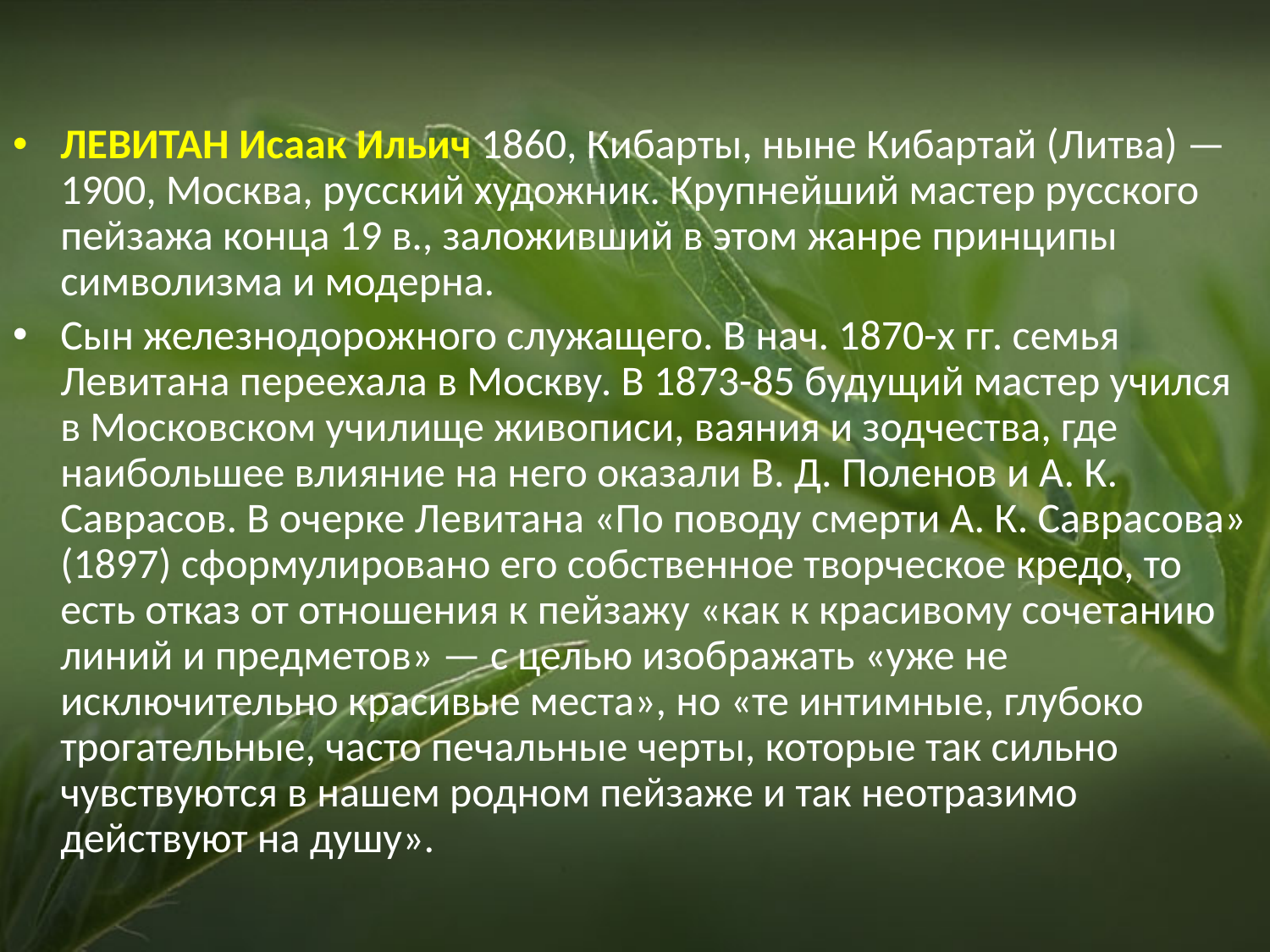

ЛЕВИТАН Исаак Ильич 1860, Кибарты, ныне Кибартай (Литва) —  1900, Москва, русский художник. Крупнейший мастер русского пейзажа конца 19 в., заложивший в этом жанре принципы символизма и модерна.
Сын железнодорожного служащего. В нач. 1870-х гг. семья Левитана переехала в Москву. В 1873-85 будущий мастер учился в Московском училище живописи, ваяния и зодчества, где наибольшее влияние на него оказали В. Д. Поленов и А. К. Саврасов. В очерке Левитана «По поводу смерти А. К. Саврасова» (1897) сформулировано его собственное творческое кредо, то есть отказ от отношения к пейзажу «как к красивому сочетанию линий и предметов» — с целью изображать «уже не исключительно красивые места», но «те интимные, глубоко трогательные, часто печальные черты, которые так сильно чувствуются в нашем родном пейзаже и так неотразимо действуют на душу».